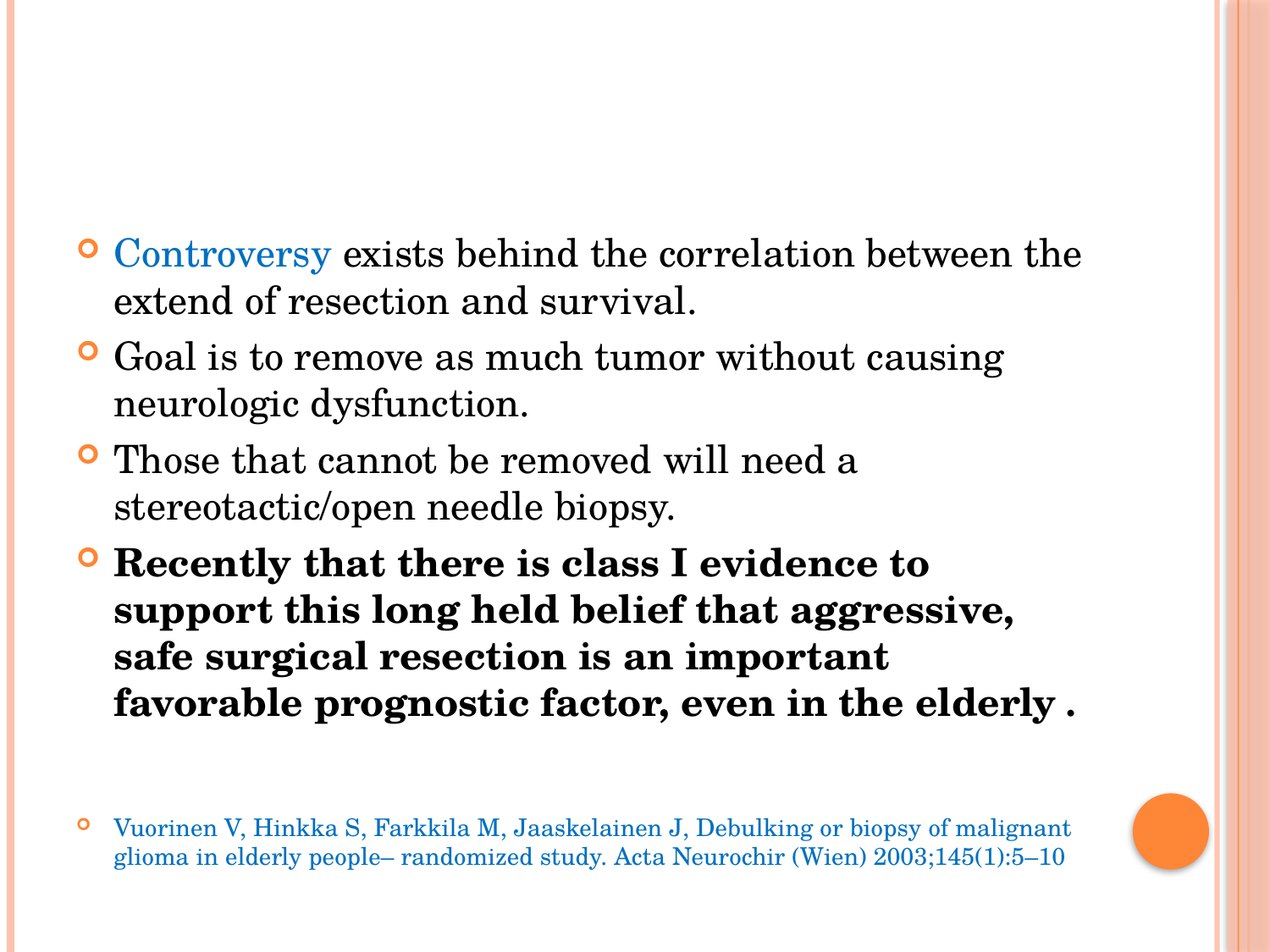

#
Controversy exists behind the correlation between the extend of resection and survival.
Goal is to remove as much tumor without causing neurologic dysfunction.
Those that cannot be removed will need a stereotactic/open needle biopsy.
Recently that there is class I evidence to support this long held belief that aggressive, safe surgical resection is an important favorable prognostic factor, even in the elderly .

Vuorinen V, Hinkka S, Farkkila M, Jaaskelainen J, Debulking or biopsy of malignant glioma in elderly people– randomized study. Acta Neurochir (Wien) 2003;145(1):5–10